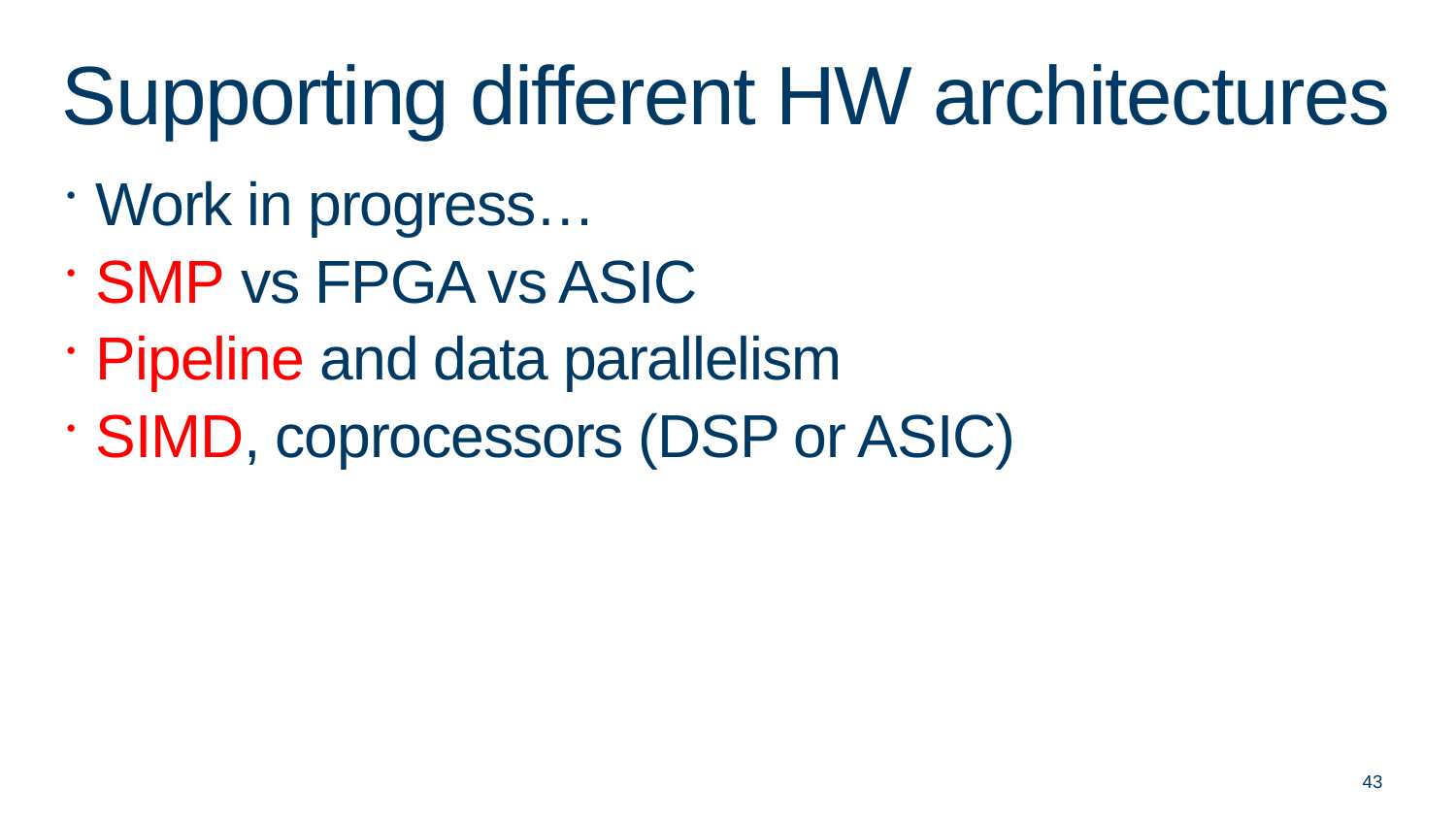

# Supporting different HW architectures
Work in progress…
SMP vs FPGA vs ASIC
Pipeline and data parallelism
SIMD, coprocessors (DSP or ASIC)
43